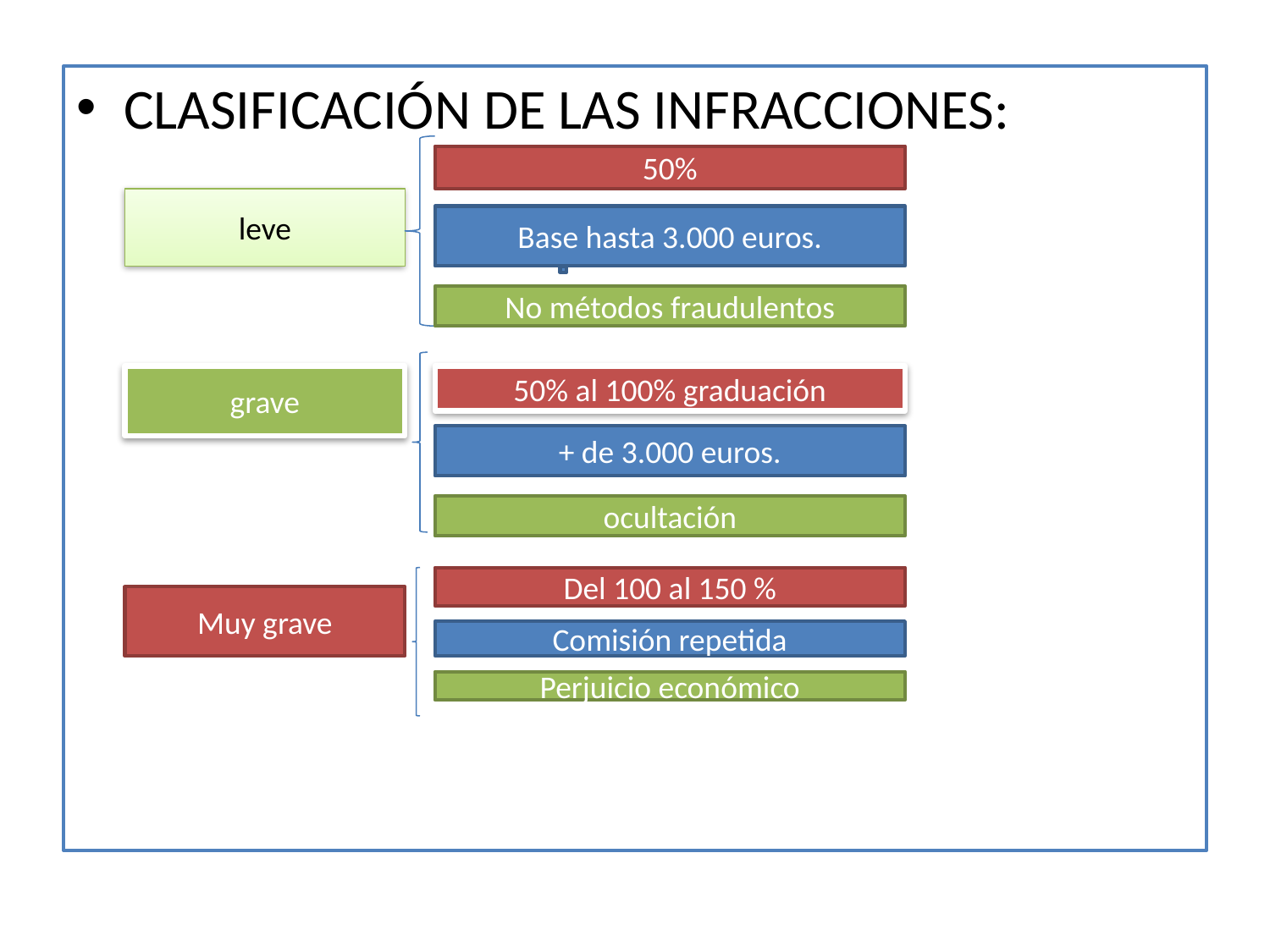

CLASIFICACIÓN DE LAS INFRACCIONES:

50%
leve
Base hasta 3.000 euros.

No métodos fraudulentos

grave
50% al 100% graduación
+ de 3.000 euros.
ocultación

Del 100 al 150 %
Muy grave
Comisión repetida
Perjuicio económico